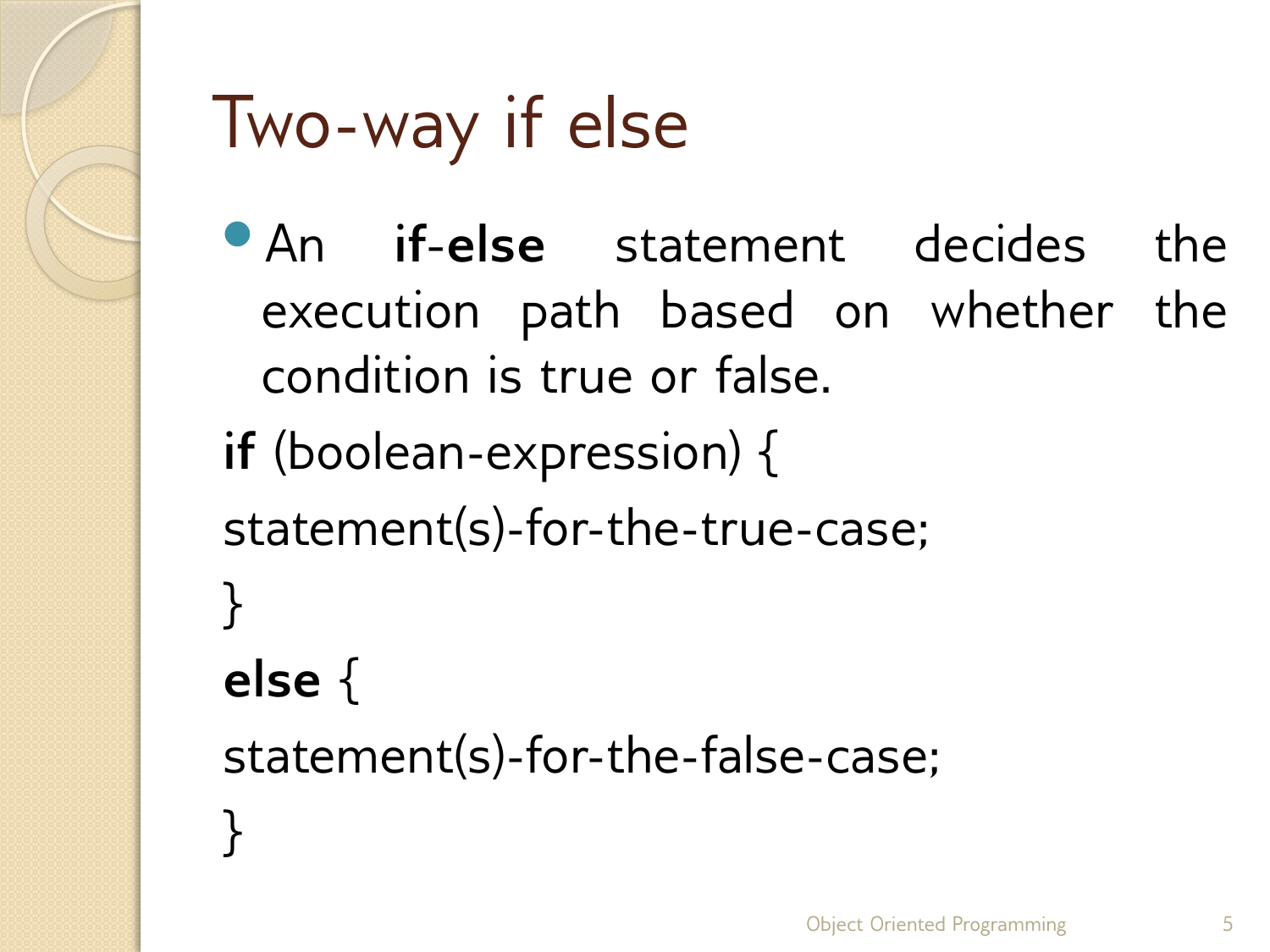

# Two-way if else
An if-else statement decides the execution path based on whether the condition is true or false.
if (boolean-expression) {
statement(s)-for-the-true-case;
}
else {
statement(s)-for-the-false-case;
}
Object Oriented Programming
5